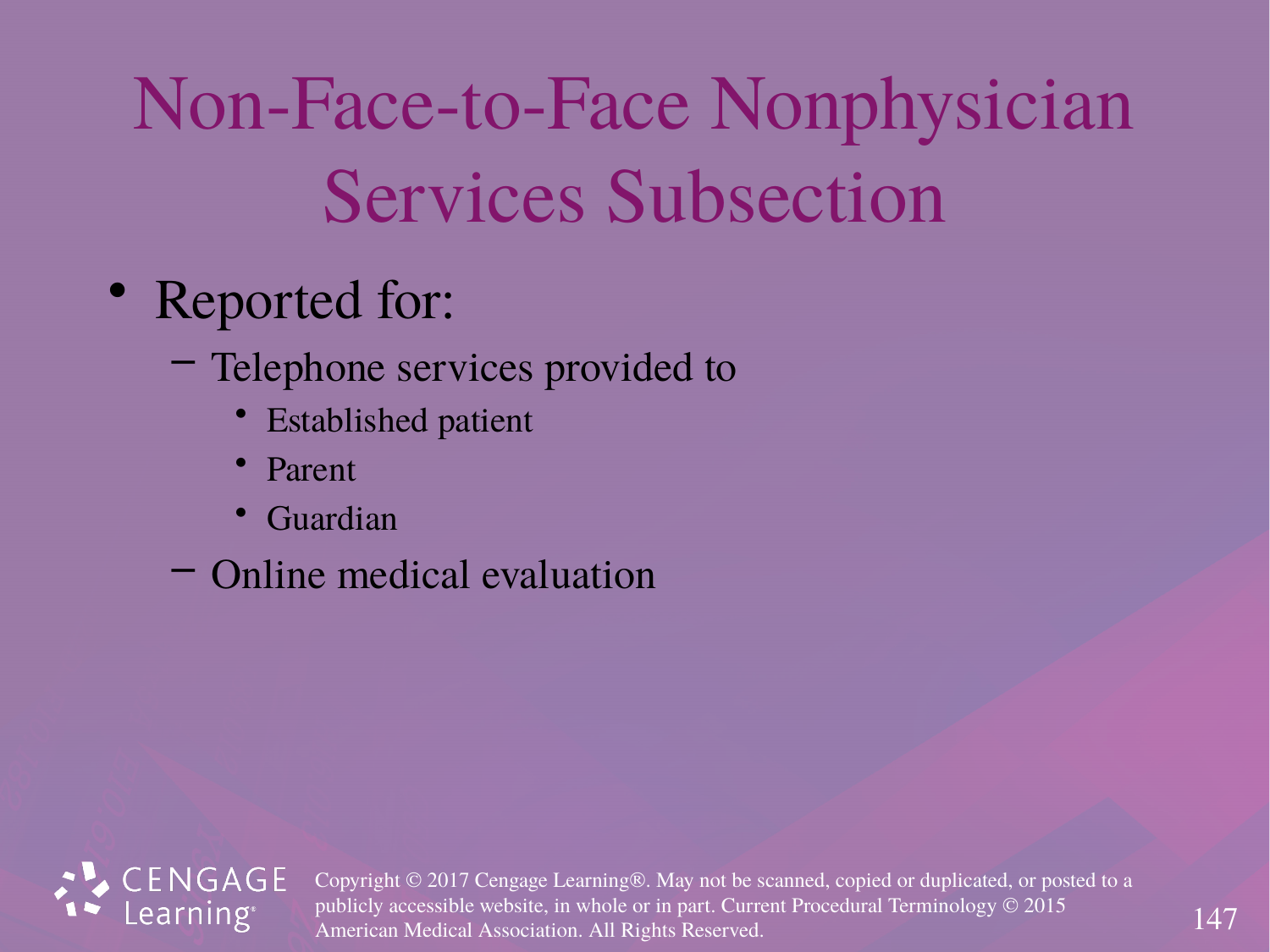

# Non-Face-to-Face Nonphysician Services Subsection
Reported for:
Telephone services provided to
Established patient
Parent
Guardian
Online medical evaluation